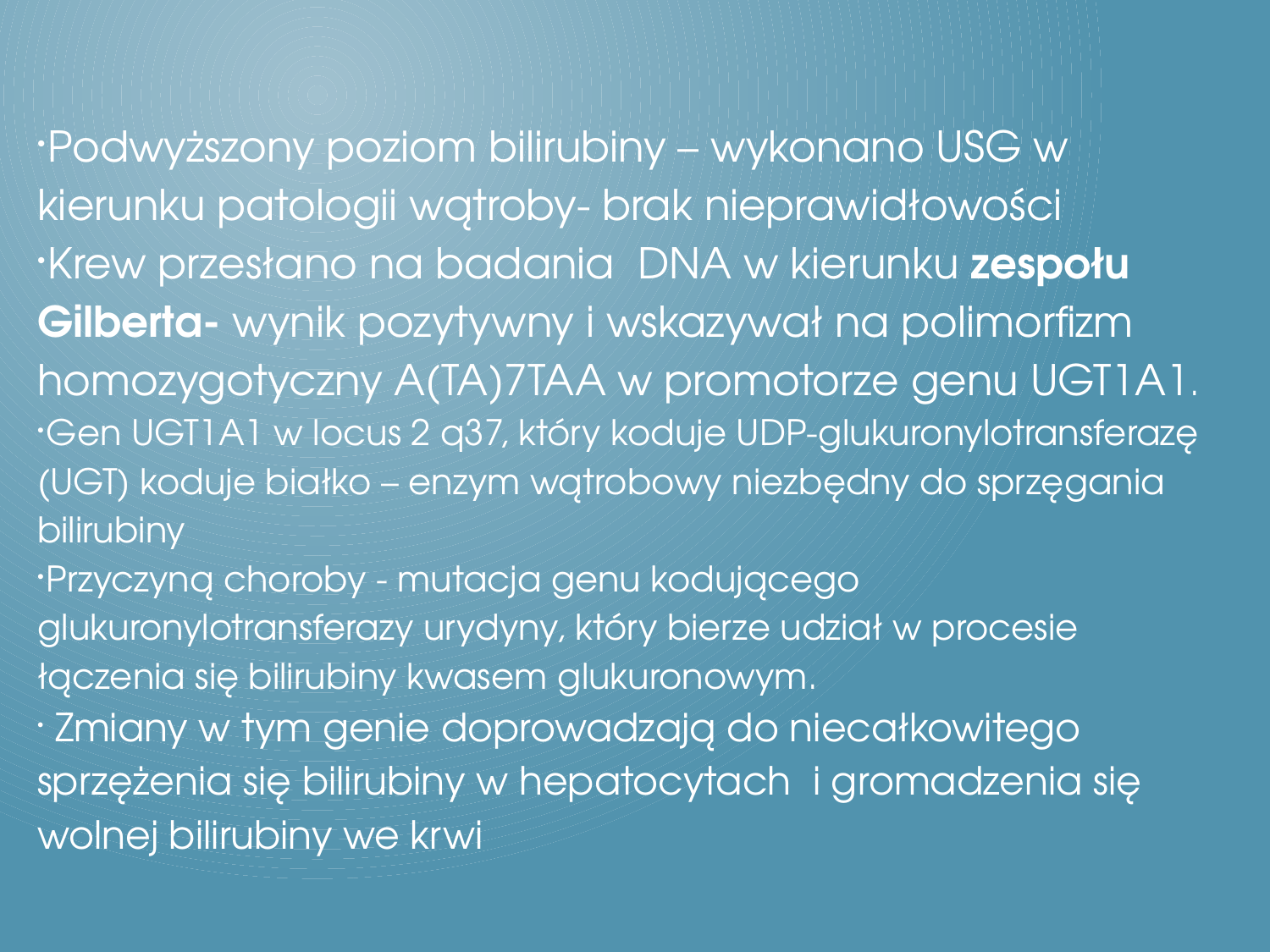

Podwyższony poziom bilirubiny – wykonano USG w kierunku patologii wątroby- brak nieprawidłowości
Krew przesłano na badania  DNA w kierunku zespołu Gilberta- wynik pozytywny i wskazywał na polimorfizm homozygotyczny A(TA)7TAA w promotorze genu UGT1A1.
Gen UGT1A1 w locus 2 q37, który koduje UDP-glukuronylotransferazę (UGT) koduje białko – enzym wątrobowy niezbędny do sprzęgania bilirubiny
Przyczyną choroby - mutacja genu kodującego glukuronylotransferazy urydyny, który bierze udział w procesie łączenia się bilirubiny kwasem glukuronowym.
 Zmiany w tym genie doprowadzają do niecałkowitego sprzężenia się bilirubiny w hepatocytach  i gromadzenia się wolnej bilirubiny we krwi